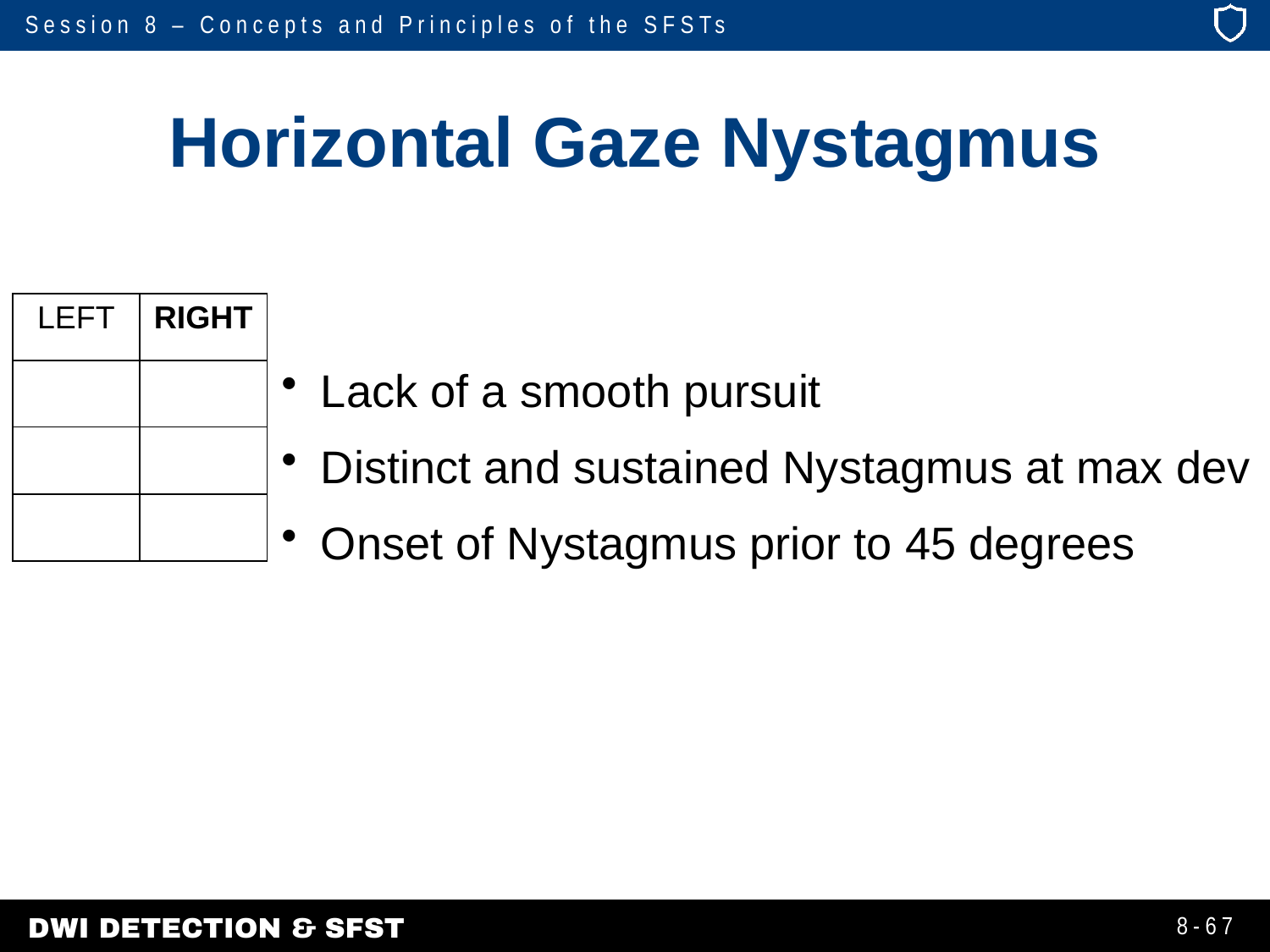

# Horizontal Gaze Nystagmus
| LEFT | RIGHT |
| --- | --- |
|  |  |
|  |  |
|  |  |
Lack of a smooth pursuit
Distinct and sustained Nystagmus at max dev
Onset of Nystagmus prior to 45 degrees
8-67